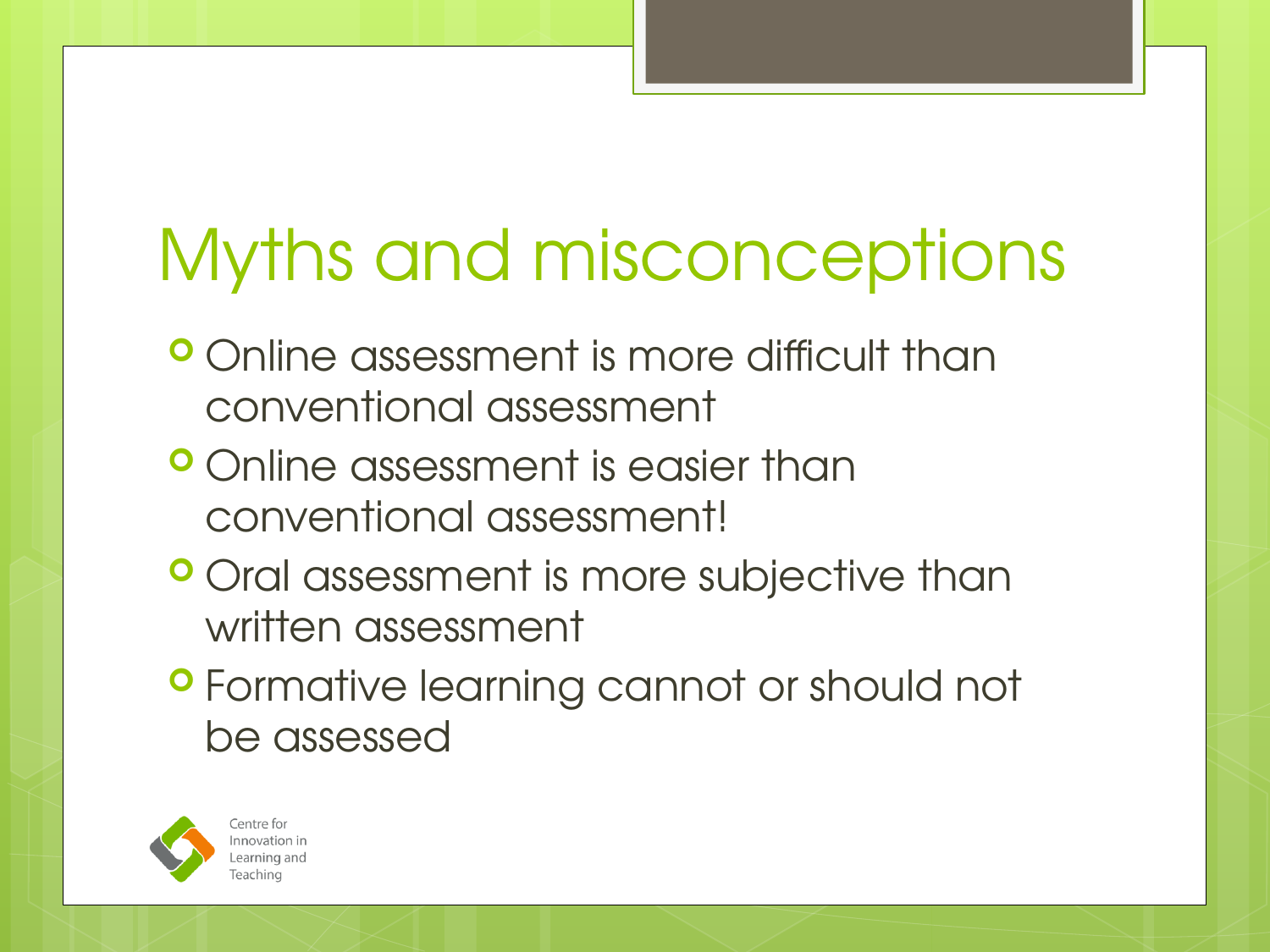

# Myths and misconceptions
Online assessment is more difficult than conventional assessment
Online assessment is easier than conventional assessment!
Oral assessment is more subjective than written assessment
Formative learning cannot or should not be assessed